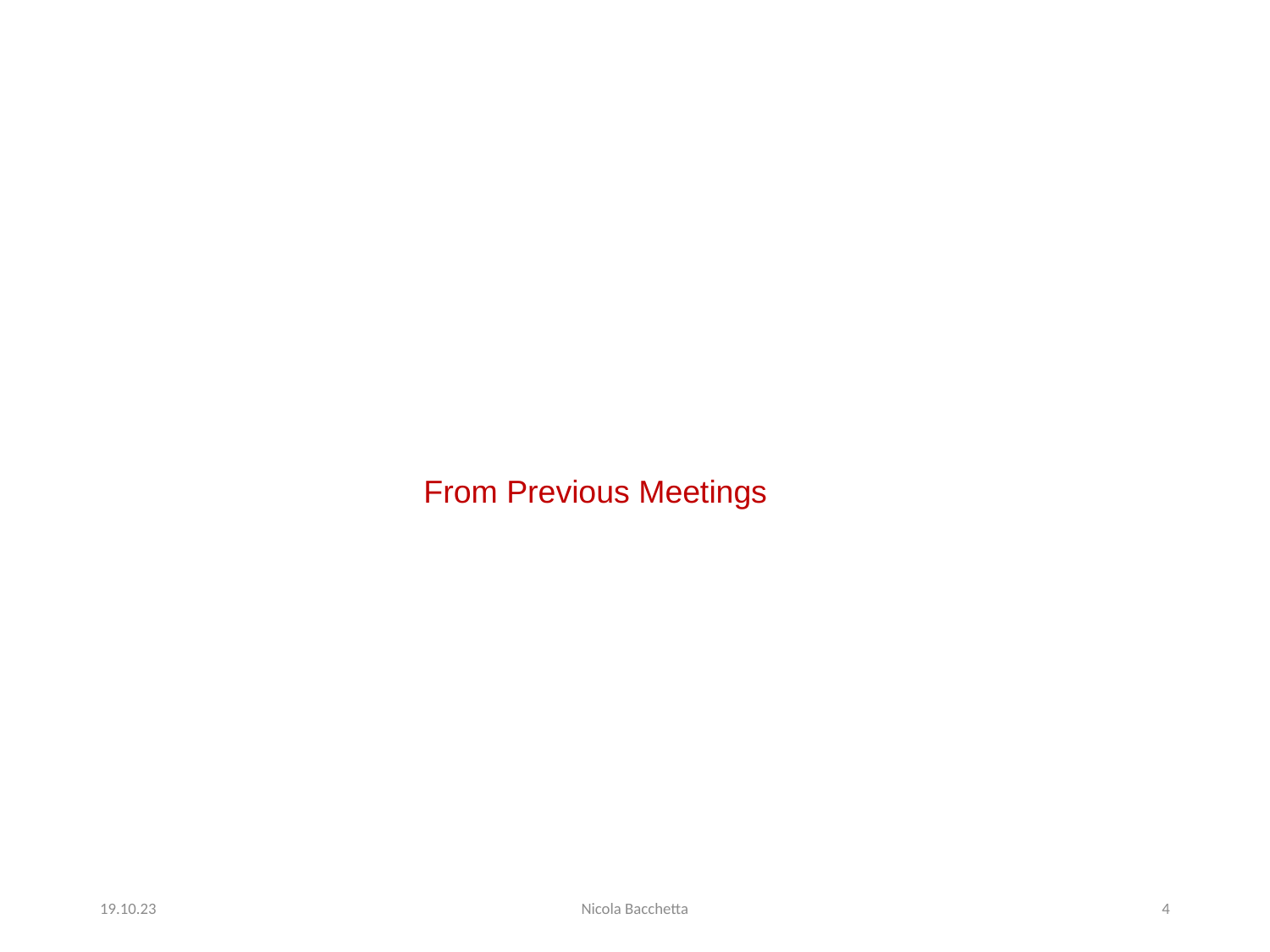

From Previous Meetings
19.10.23
Nicola Bacchetta
4